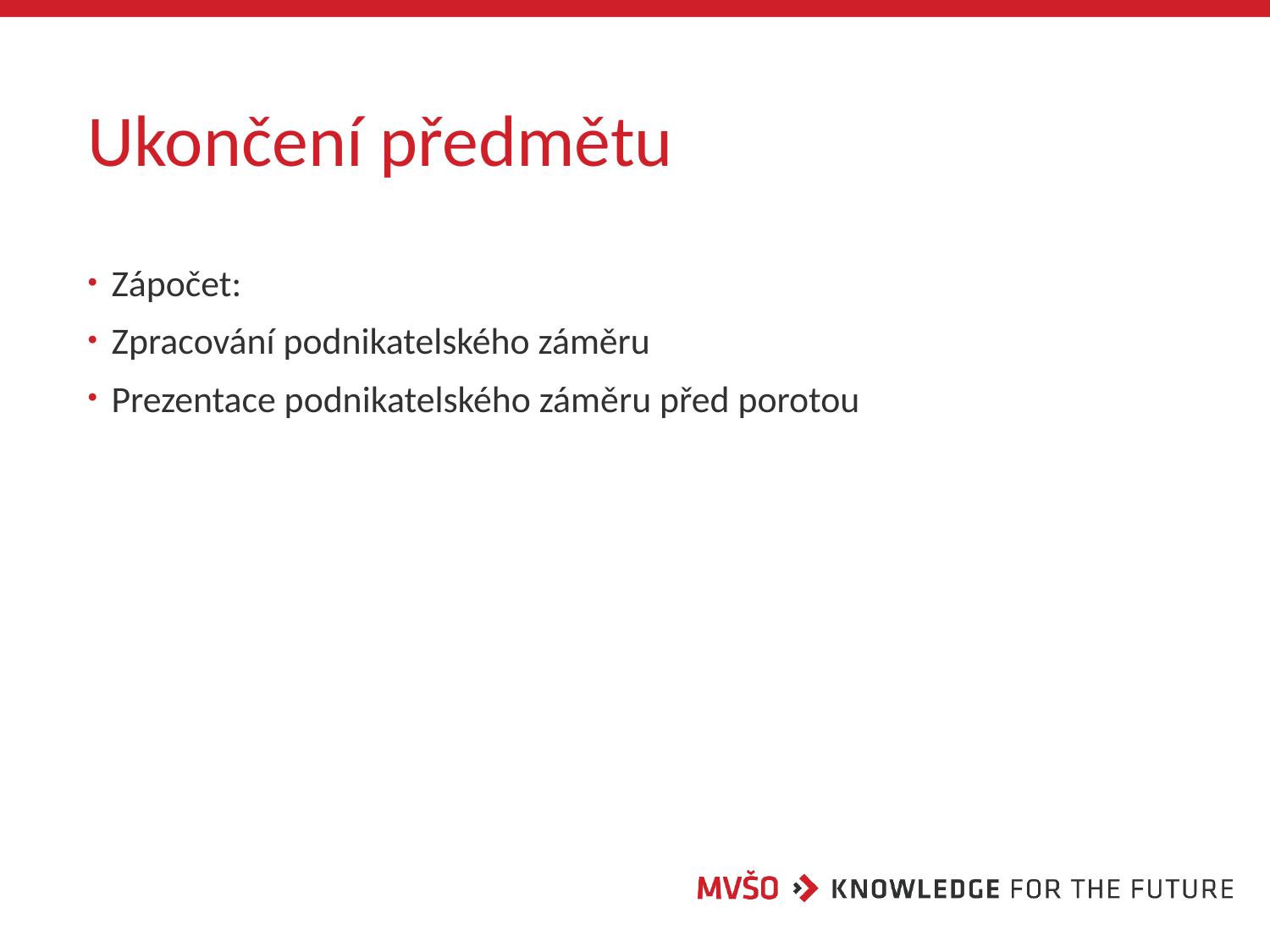

# Ukončení předmětu
Zápočet:
Zpracování podnikatelského záměru
Prezentace podnikatelského záměru před porotou